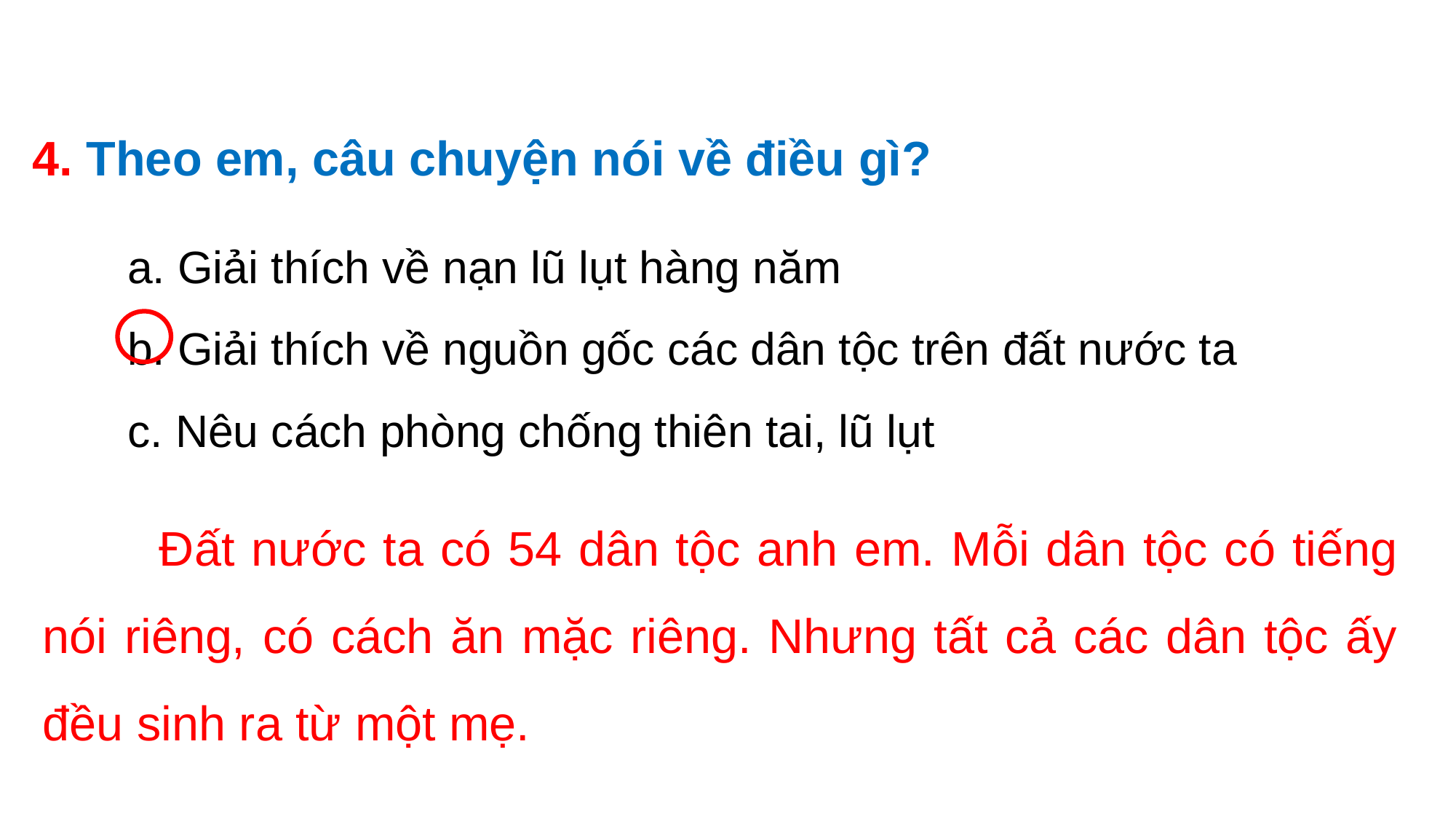

4. Theo em, câu chuyện nói về điều gì?
a. Giải thích về nạn lũ lụt hàng năm
b. Giải thích về nguồn gốc các dân tộc trên đất nước ta
c. Nêu cách phòng chống thiên tai, lũ lụt

       Đất nước ta có 54 dân tộc anh em. Mỗi dân tộc có tiếng nói riêng, có cách ăn mặc riêng. Nhưng tất cả các dân tộc ấy đều sinh ra từ một mẹ.